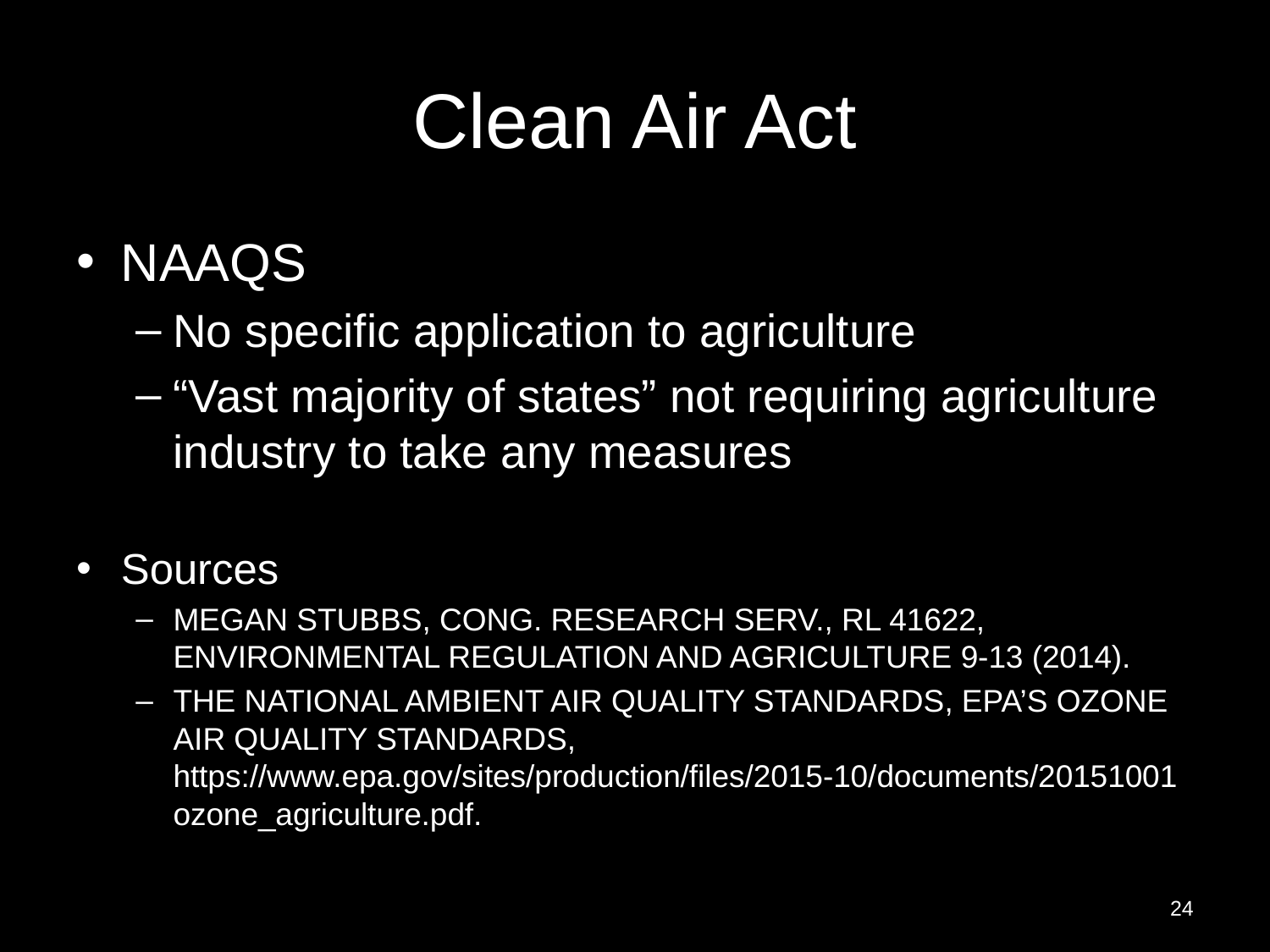

# Clean Air Act
NAAQS
No specific application to agriculture
“Vast majority of states” not requiring agriculture industry to take any measures

Sources
Megan Stubbs, Cong. Research Serv., RL 41622, Environmental Regulation and Agriculture 9-13 (2014).
The National Ambient Air Quality Standards, EPA’s Ozone Air Quality Standards, https://www.epa.gov/sites/production/files/2015-10/documents/20151001ozone_agriculture.pdf.
24